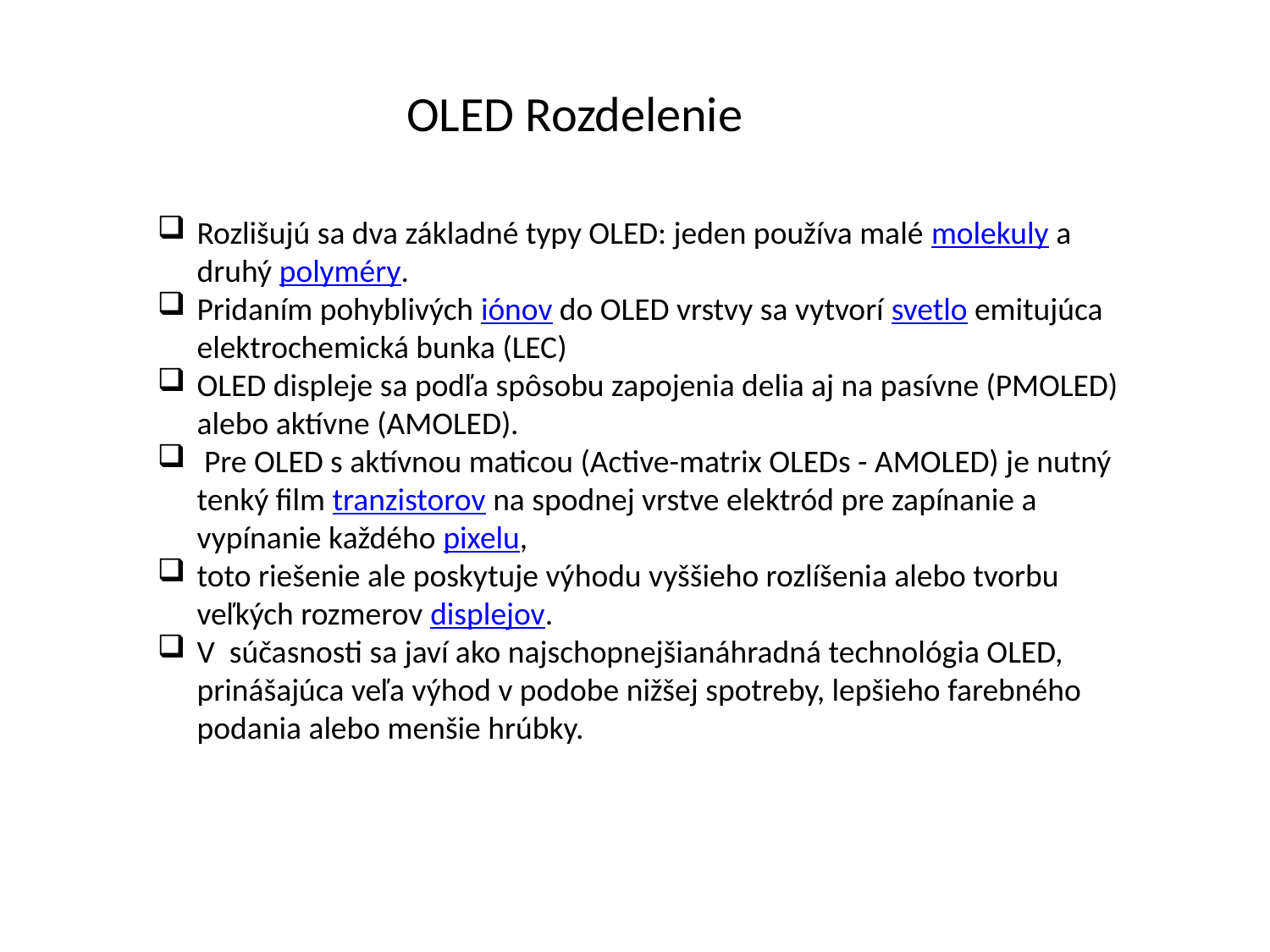

OLED Rozdelenie
Rozlišujú sa dva základné typy OLED: jeden používa malé molekuly a druhý polyméry.
Pridaním pohyblivých iónov do OLED vrstvy sa vytvorí svetlo emitujúca elektrochemická bunka (LEC)
OLED displeje sa podľa spôsobu zapojenia delia aj na pasívne (PMOLED) alebo aktívne (AMOLED).
 Pre OLED s aktívnou maticou (Active-matrix OLEDs - AMOLED) je nutný tenký film tranzistorov na spodnej vrstve elektród pre zapínanie a vypínanie každého pixelu,
toto riešenie ale poskytuje výhodu vyššieho rozlíšenia alebo tvorbu veľkých rozmerov displejov.
V  súčasnosti sa javí ako najschopnejšianáhradná technológia OLED, prinášajúca veľa výhod v podobe nižšej spotreby, lepšieho farebného podania alebo menšie hrúbky.